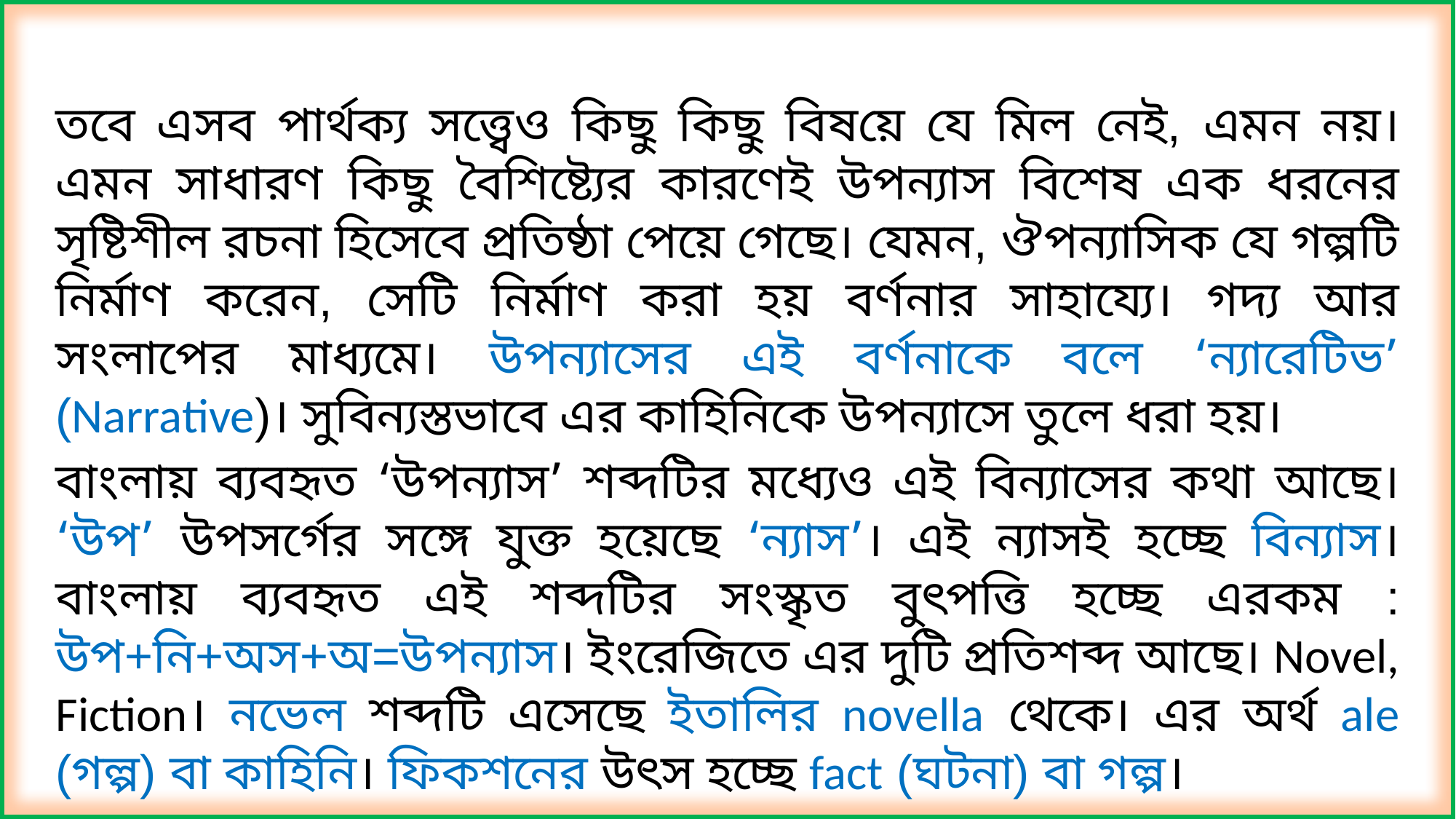

তবে এসব পার্থক্য সত্ত্বেও কিছু কিছু বিষয়ে যে মিল নেই, এমন নয়। এমন সাধারণ কিছু বৈশিষ্ট্যের কারণেই উপন্যাস বিশেষ এক ধরনের সৃষ্টিশীল রচনা হিসেবে প্রতিষ্ঠা পেয়ে গেছে। যেমন, ঔপন্যাসিক যে গল্পটি নির্মাণ করেন, সেটি নির্মাণ করা হয় বর্ণনার সাহায্যে। গদ্য আর সংলাপের মাধ্যমে। উপন্যাসের এই বর্ণনাকে বলে ‘ন্যারেটিভ’ (Narrative)। সুবিন্যস্তভাবে এর কাহিনিকে উপন্যাসে তুলে ধরা হয়।
বাংলায় ব্যবহৃত ‘উপন্যাস’ শব্দটির মধ্যেও এই বিন্যাসের কথা আছে। ‘উপ’ উপসর্গের সঙ্গে যুক্ত হয়েছে ‘ন্যাস’। এই ন্যাসই হচ্ছে বিন্যাস। বাংলায় ব্যবহৃত এই শব্দটির সংস্কৃত বুৎপত্তি হচ্ছে এরকম : উপ+নি+অস+অ=উপন্যাস। ইংরেজিতে এর দুটি প্রতিশব্দ আছে। Novel, Fiction। নভেল শব্দটি এসেছে ইতালির novella থেকে। এর অর্থ ale (গল্প) বা কাহিনি। ফিকশনের উৎস হচ্ছে fact (ঘটনা) বা গল্প।